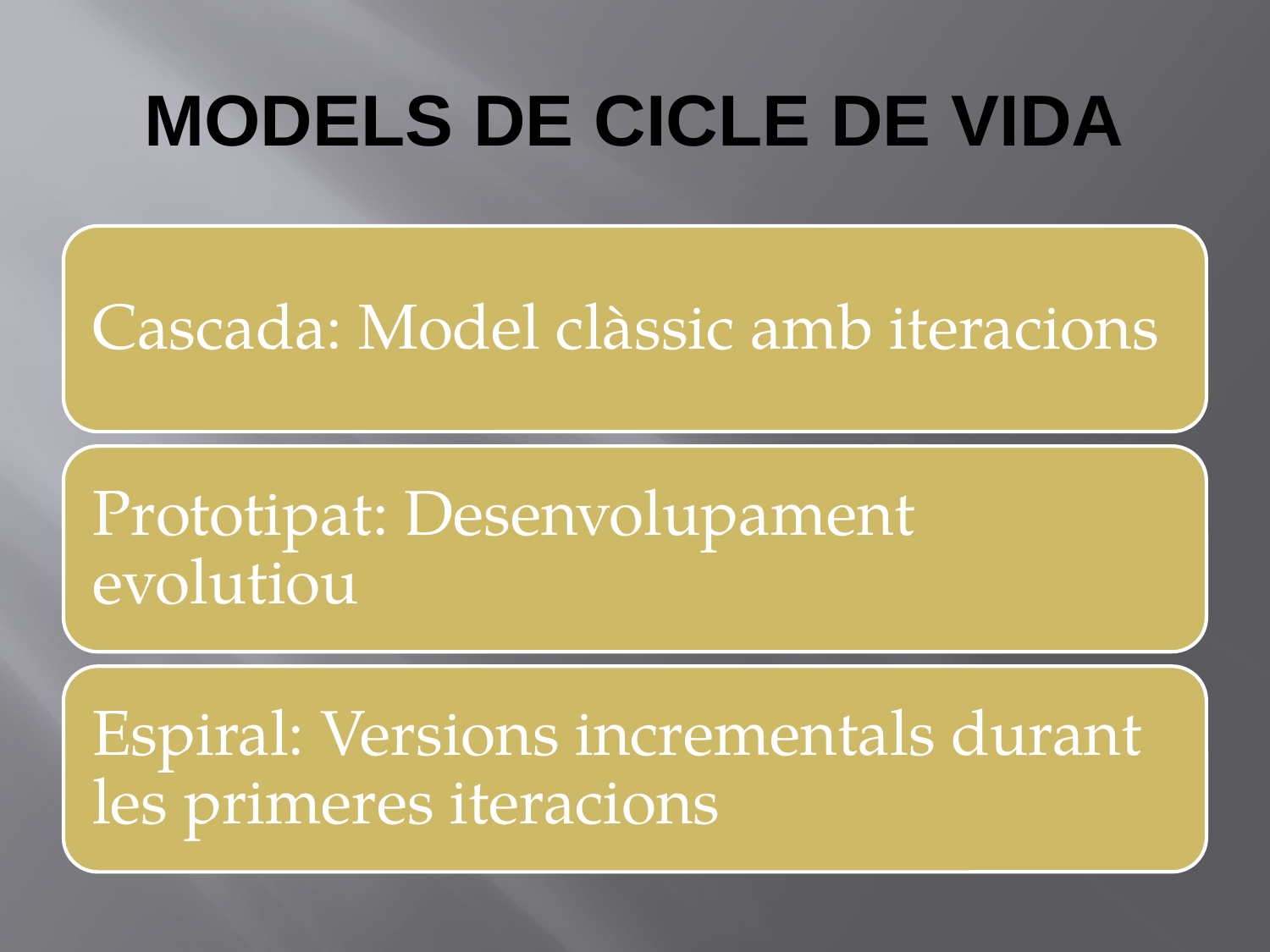

# MODELS DE CICLE DE VIDA
Cascada: Model clàssic amb iteracions
Prototipat: Desenvolupament evolutiou
Espiral: Versions incrementals durant les primeres iteracions